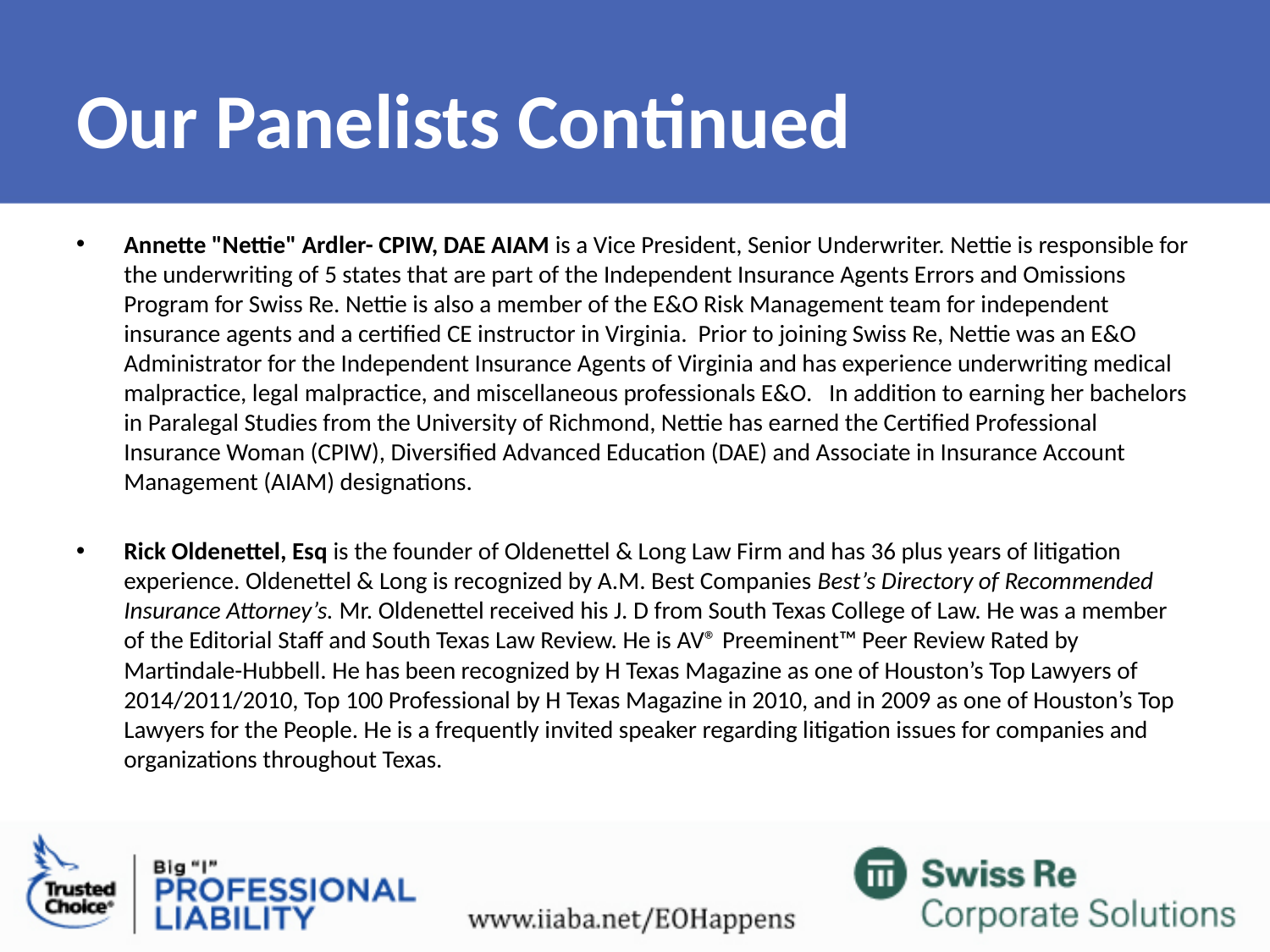

# Our Panelists Continued
Annette "Nettie" Ardler- CPIW, DAE AIAM is a Vice President, Senior Underwriter. Nettie is responsible for the underwriting of 5 states that are part of the Independent Insurance Agents Errors and Omissions Program for Swiss Re. Nettie is also a member of the E&O Risk Management team for independent insurance agents and a certified CE instructor in Virginia.  Prior to joining Swiss Re, Nettie was an E&O Administrator for the Independent Insurance Agents of Virginia and has experience underwriting medical malpractice, legal malpractice, and miscellaneous professionals E&O.   In addition to earning her bachelors in Paralegal Studies from the University of Richmond, Nettie has earned the Certified Professional Insurance Woman (CPIW), Diversified Advanced Education (DAE) and Associate in Insurance Account Management (AIAM) designations.

Rick Oldenettel, Esq is the founder of Oldenettel & Long Law Firm and has 36 plus years of litigation experience. Oldenettel & Long is recognized by A.M. Best Companies Best’s Directory of Recommended Insurance Attorney’s. Mr. Oldenettel received his J. D from South Texas College of Law. He was a member of the Editorial Staff and South Texas Law Review. He is AV® Preeminent™ Peer Review Rated by Martindale-Hubbell. He has been recognized by H Texas Magazine as one of Houston’s Top Lawyers of 2014/2011/2010, Top 100 Professional by H Texas Magazine in 2010, and in 2009 as one of Houston’s Top Lawyers for the People. He is a frequently invited speaker regarding litigation issues for companies and organizations throughout Texas.